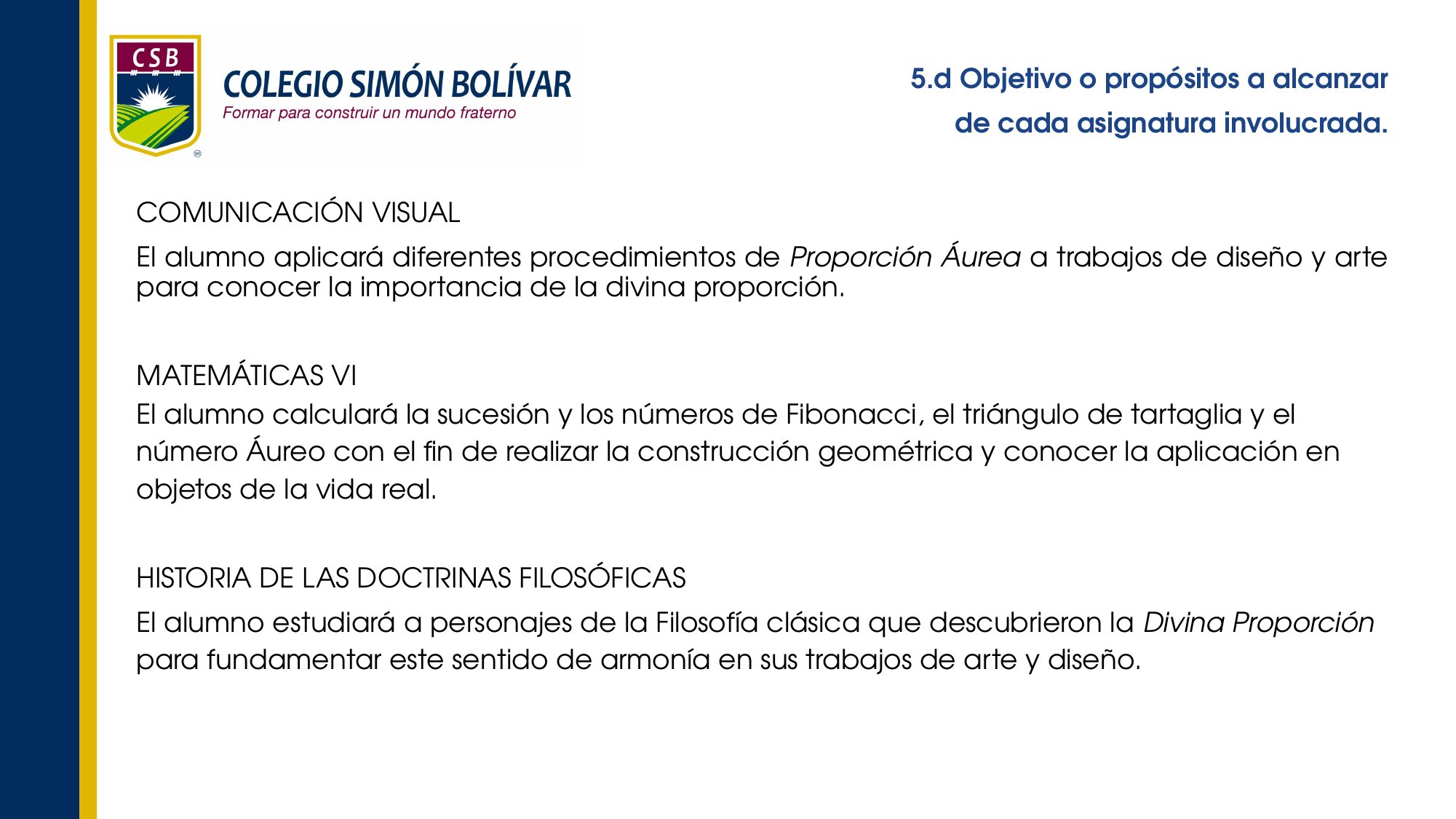

5.d Objetivo o propósitos a alcanzar
 de cada asignatura involucrada.

COMUNICACIÓN VISUAL
El alumno aplicará diferentes procedimientos de Proporción Áurea a trabajos de diseño y arte para conocer la importancia de la divina proporción.

MATEMÁTICAS VI
El alumno calculará la sucesión y los números de Fibonacci, el triángulo de tartaglia y el número Áureo con el fin de realizar la construcción geométrica y conocer la aplicación en objetos de la vida real.

HISTORIA DE LAS DOCTRINAS FILOSÓFICAS
El alumno estudiará a personajes de la Filosofía clásica que descubrieron la Divina Proporción para fundamentar este sentido de armonía en sus trabajos de arte y diseño.